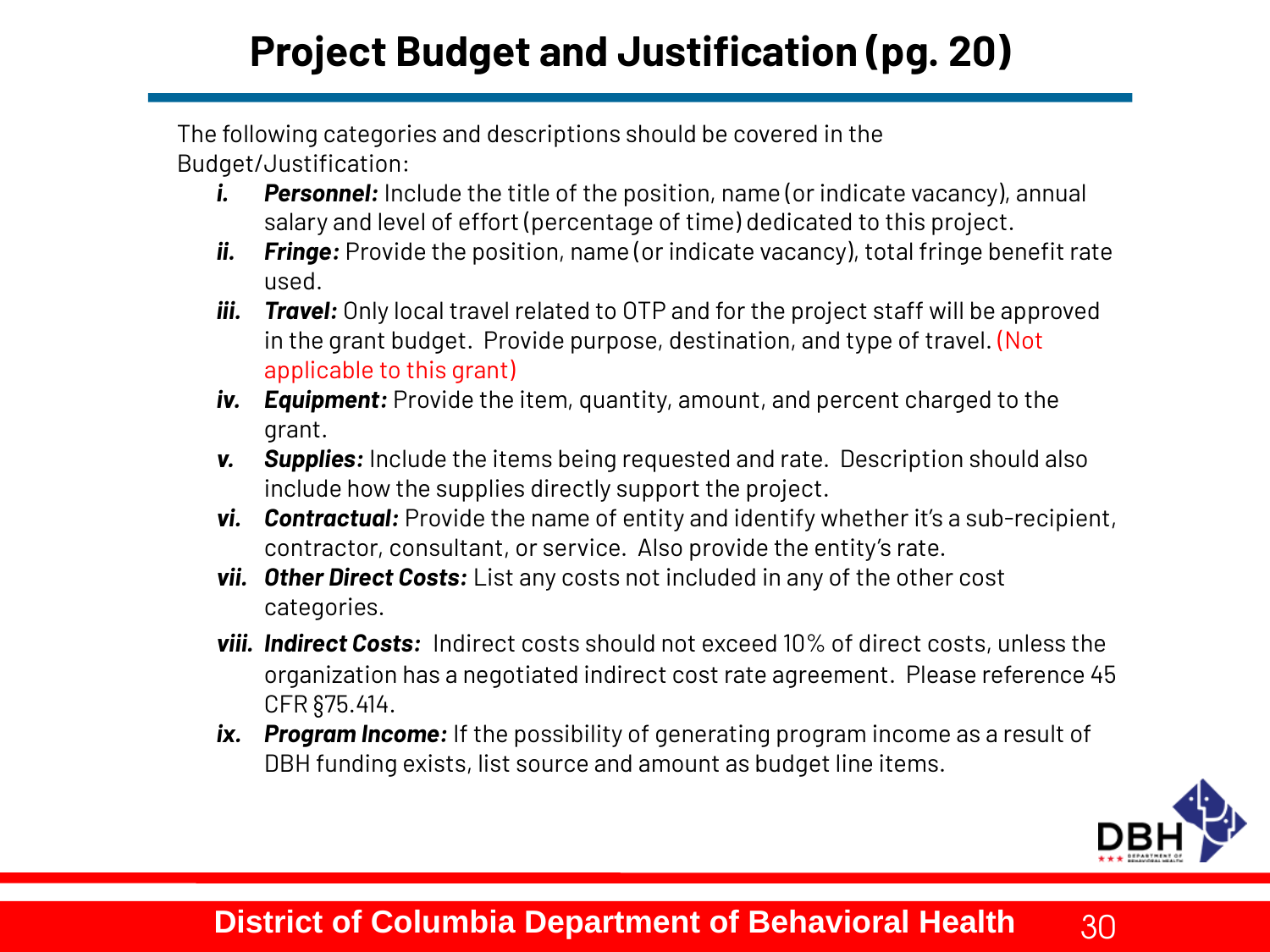

# Project Budget and Justification (pg. 20)

The following categories and descriptions should be covered in the Budget/Justification:
Personnel: Include the title of the position, name (or indicate vacancy), annual salary and level of effort (percentage of time) dedicated to this project.
Fringe: Provide the position, name (or indicate vacancy), total fringe benefit rate used.
Travel: Only local travel related to OTP and for the project staff will be approved in the grant budget.  Provide purpose, destination, and type of travel. (Not applicable to this grant)
Equipment: Provide the item, quantity, amount, and percent charged to the grant.
Supplies: Include the items being requested and rate.  Description should also include how the supplies directly support the project.
Contractual: Provide the name of entity and identify whether it’s a sub-recipient, contractor, consultant, or service.  Also provide the entity’s rate.
Other Direct Costs: List any costs not included in any of the other cost categories.
Indirect Costs:  Indirect costs should not exceed 10% of direct costs, unless the organization has a negotiated indirect cost rate agreement.  Please reference 45 CFR §75.414.
Program Income: If the possibility of generating program income as a result of DBH funding exists, list source and amount as budget line items.

30